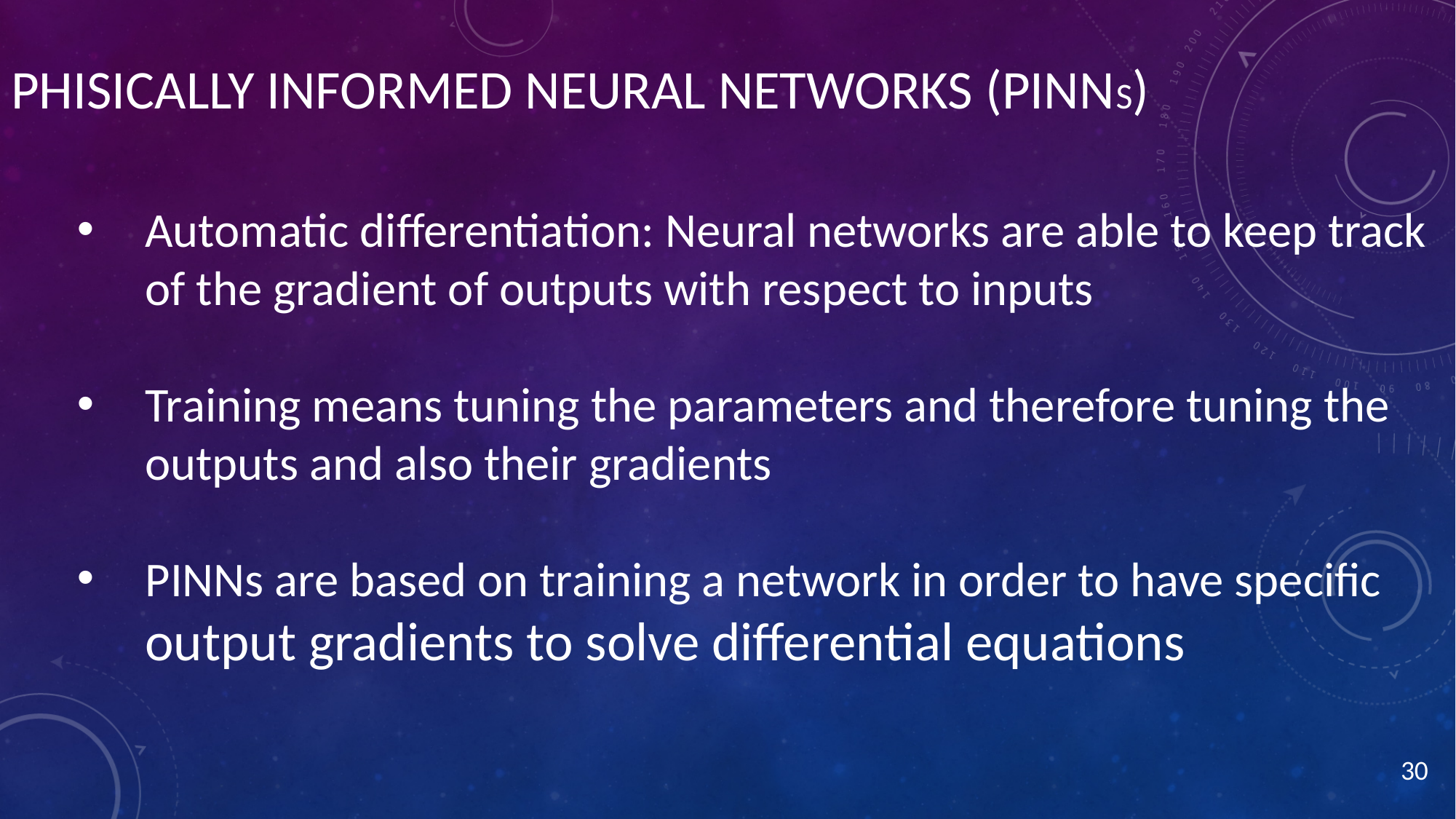

# pHISICALLY iNFORMED nEURAL nETWORKS (PINNs)
Automatic differentiation: Neural networks are able to keep track of the gradient of outputs with respect to inputs

Training means tuning the parameters and therefore tuning the outputs and also their gradients

PINNs are based on training a network in order to have specific output gradients to solve differential equations
30